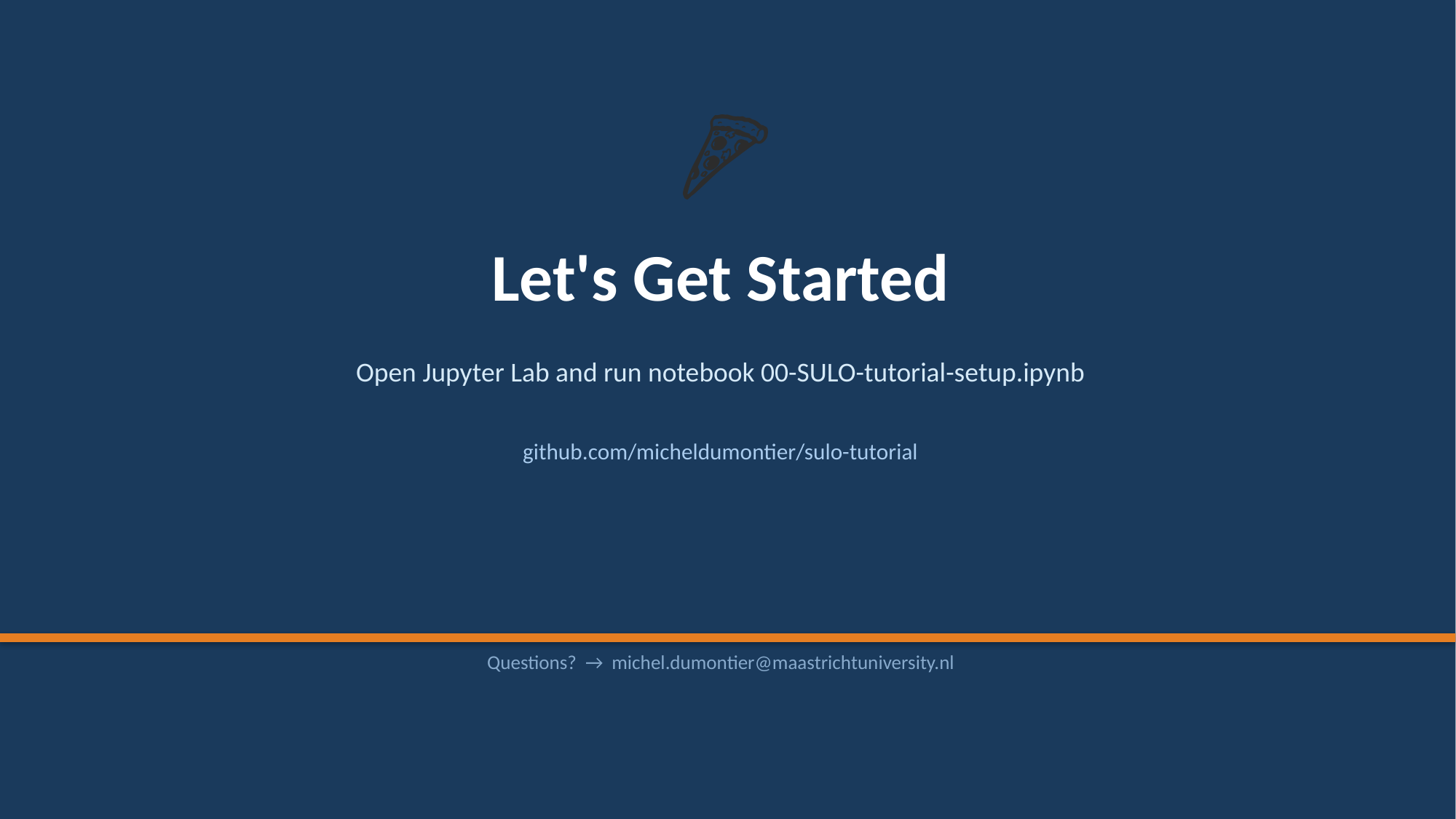

🍕
Let's Get Started
Open Jupyter Lab and run notebook 00-SULO-tutorial-setup.ipynb
github.com/micheldumontier/sulo-tutorial

Questions?  →  michel.dumontier@maastrichtuniversity.nl